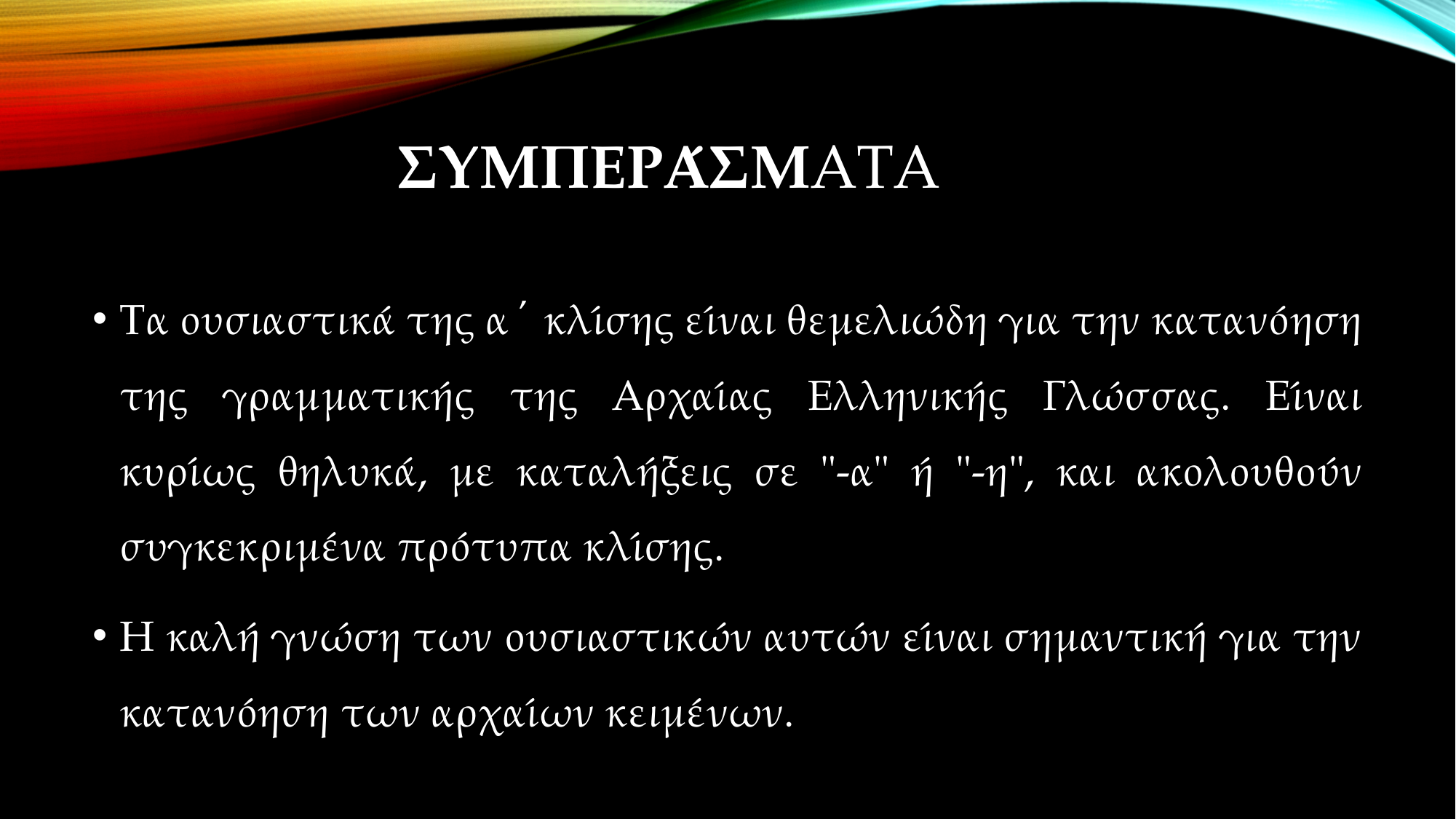

# Συμπεράσματα
Τα ουσιαστικά της α΄ κλίσης είναι θεμελιώδη για την κατανόηση της γραμματικής της Αρχαίας Ελληνικής Γλώσσας. Είναι κυρίως θηλυκά, με καταλήξεις σε "-α" ή "-η", και ακολουθούν συγκεκριμένα πρότυπα κλίσης.
Η καλή γνώση των ουσιαστικών αυτών είναι σημαντική για την κατανόηση των αρχαίων κειμένων.